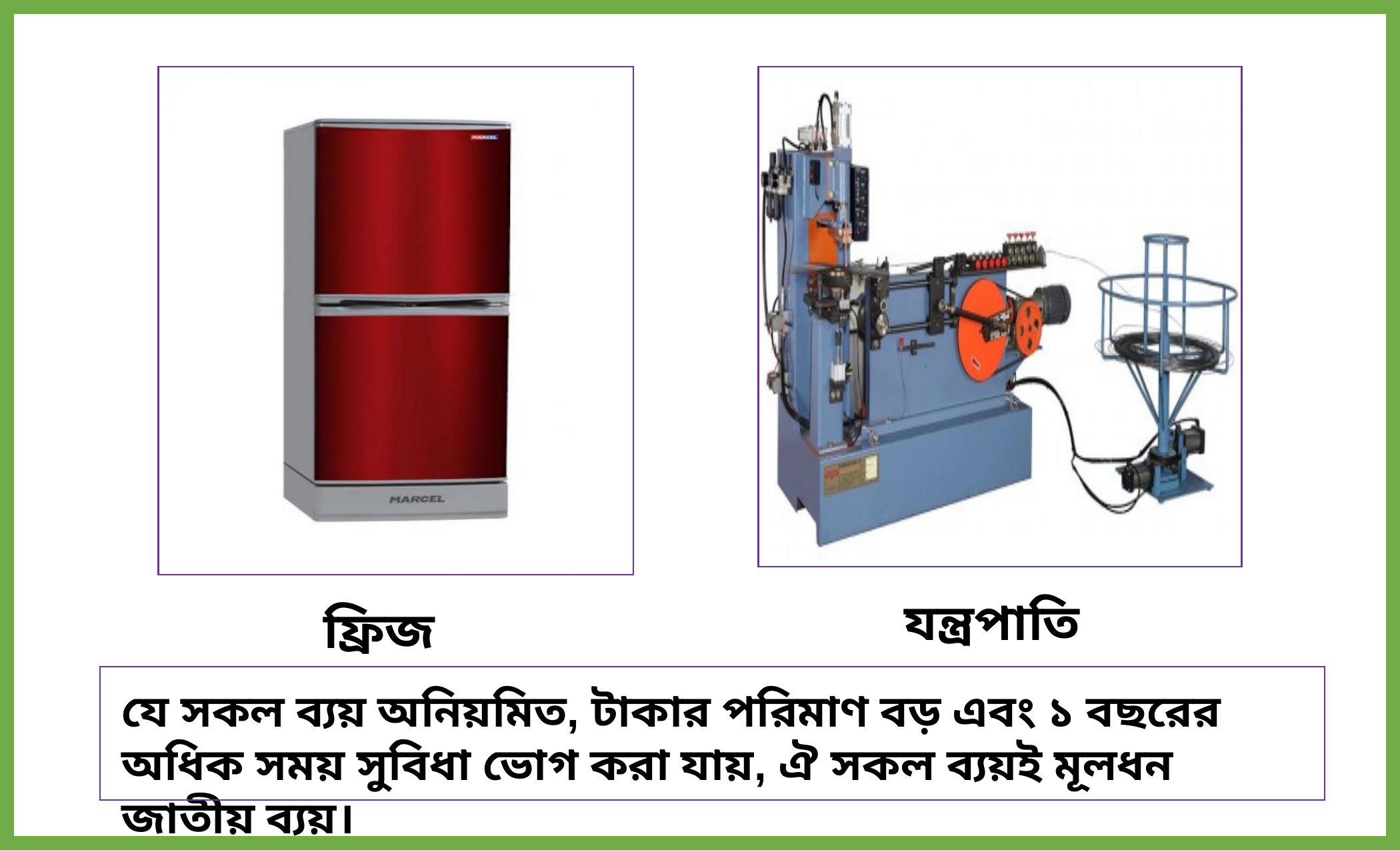

যন্ত্রপাতি
ফ্রিজ

যে সকল ব্যয় অনিয়মিত, টাকার পরিমাণ বড় এবং ১ বছরের অধিক সময় সুবিধা ভোগ করা যায়, ঐ সকল ব্যয়ই মূলধন জাতীয় ব্যয়।